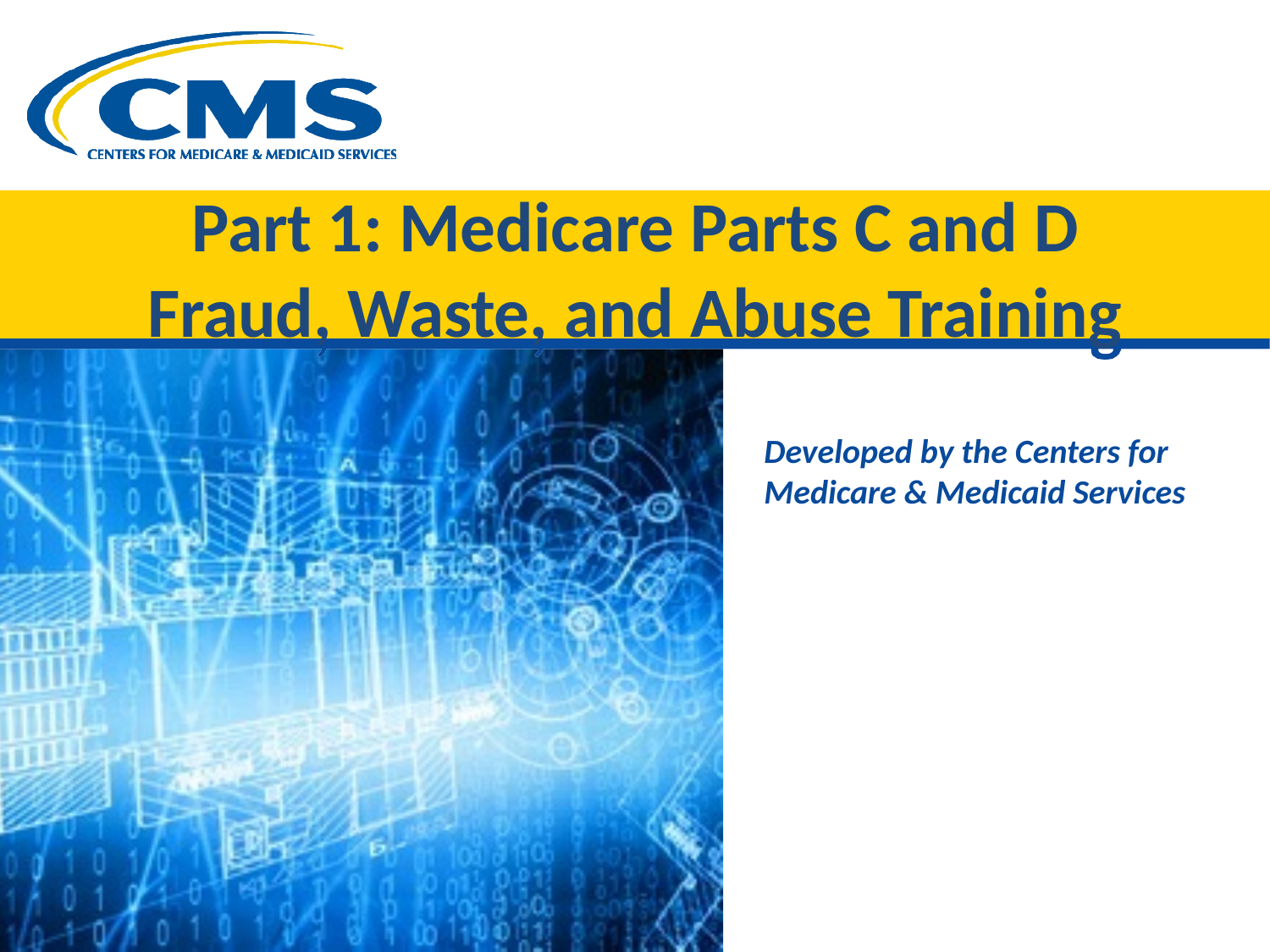

# Part 1: Medicare Parts C and D Fraud, Waste, and Abuse Training
Developed by the Centers for Medicare & Medicaid Services